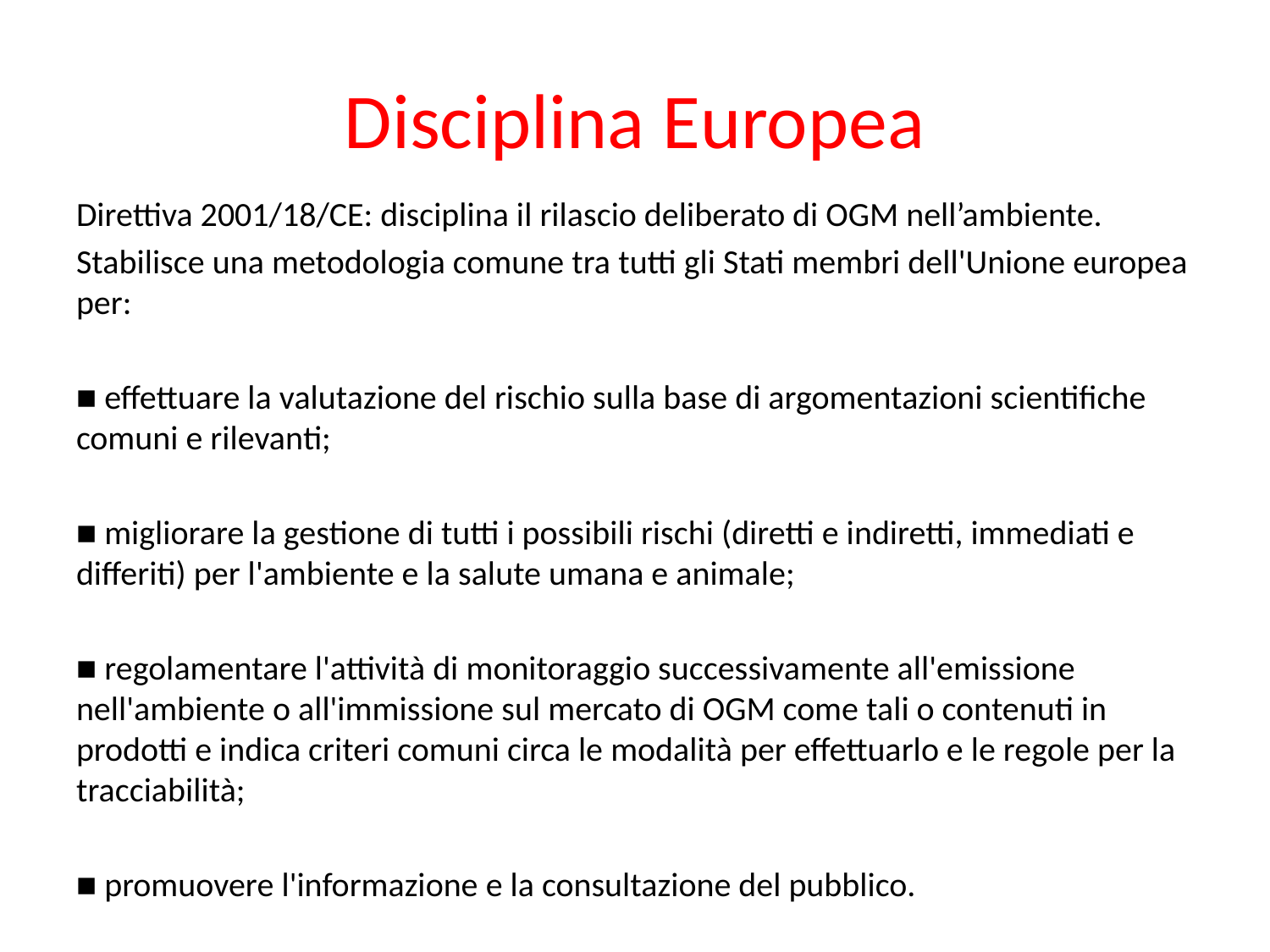

# Disciplina Europea
Direttiva 2001/18/CE: disciplina il rilascio deliberato di OGM nell’ambiente.
Stabilisce una metodologia comune tra tutti gli Stati membri dell'Unione europea per:

■ effettuare la valutazione del rischio sulla base di argomentazioni scientifiche comuni e rilevanti;

■ migliorare la gestione di tutti i possibili rischi (diretti e indiretti, immediati e differiti) per l'ambiente e la salute umana e animale;

■ regolamentare l'attività di monitoraggio successivamente all'emissione nell'ambiente o all'immissione sul mercato di OGM come tali o contenuti in prodotti e indica criteri comuni circa le modalità per effettuarlo e le regole per la tracciabilità;

■ promuovere l'informazione e la consultazione del pubblico.